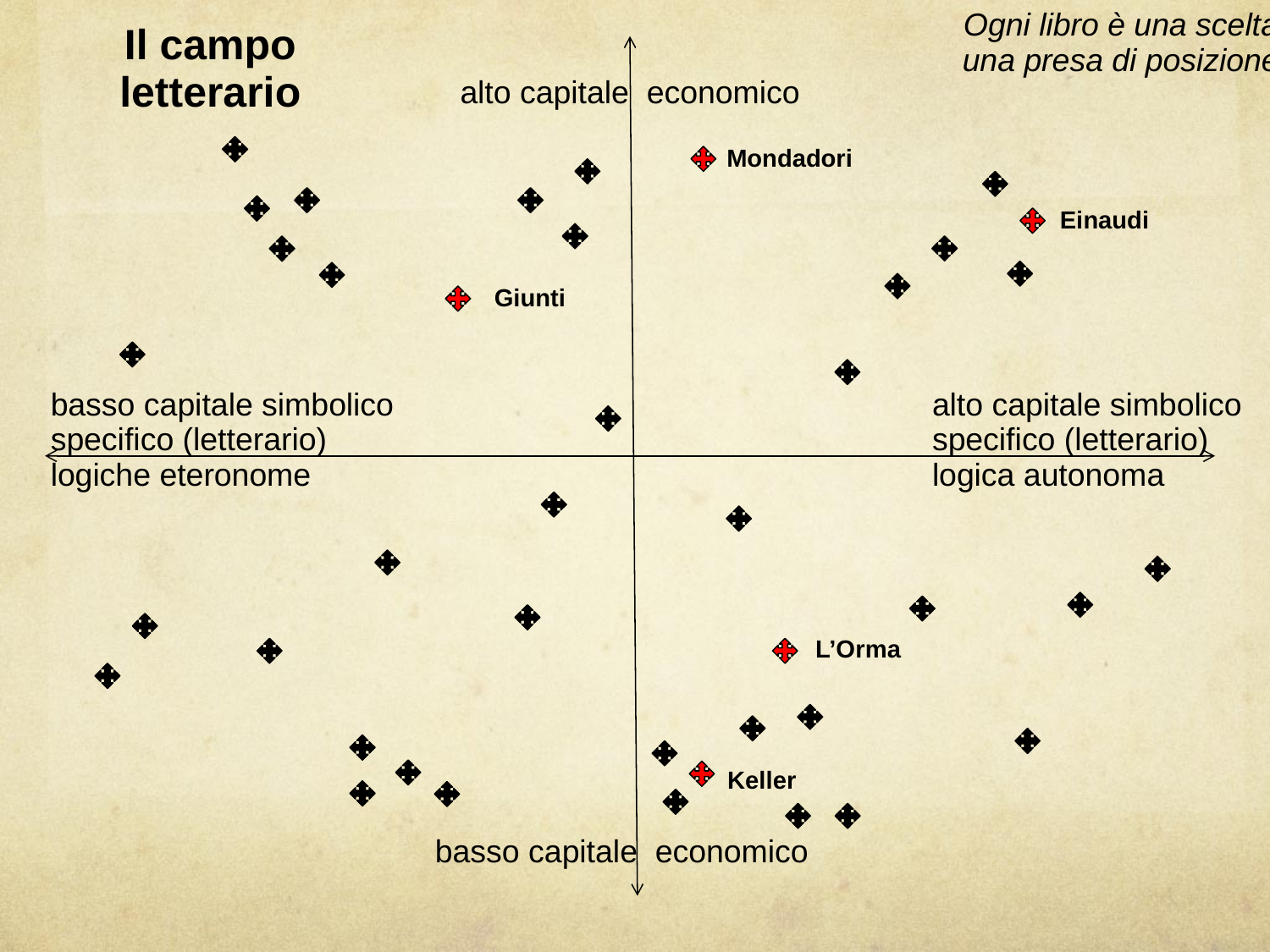

Ogni libro è una scelta
una presa di posizione
Il campo letterario
alto capitale  economico

Mondadori

Einaudi

Giunti

basso capitale simbolico
specifico (letterario)
logiche eteronome
alto capitale simbolico
specifico (letterario)
logica autonoma

L’Orma

Keller

basso capitale  economico